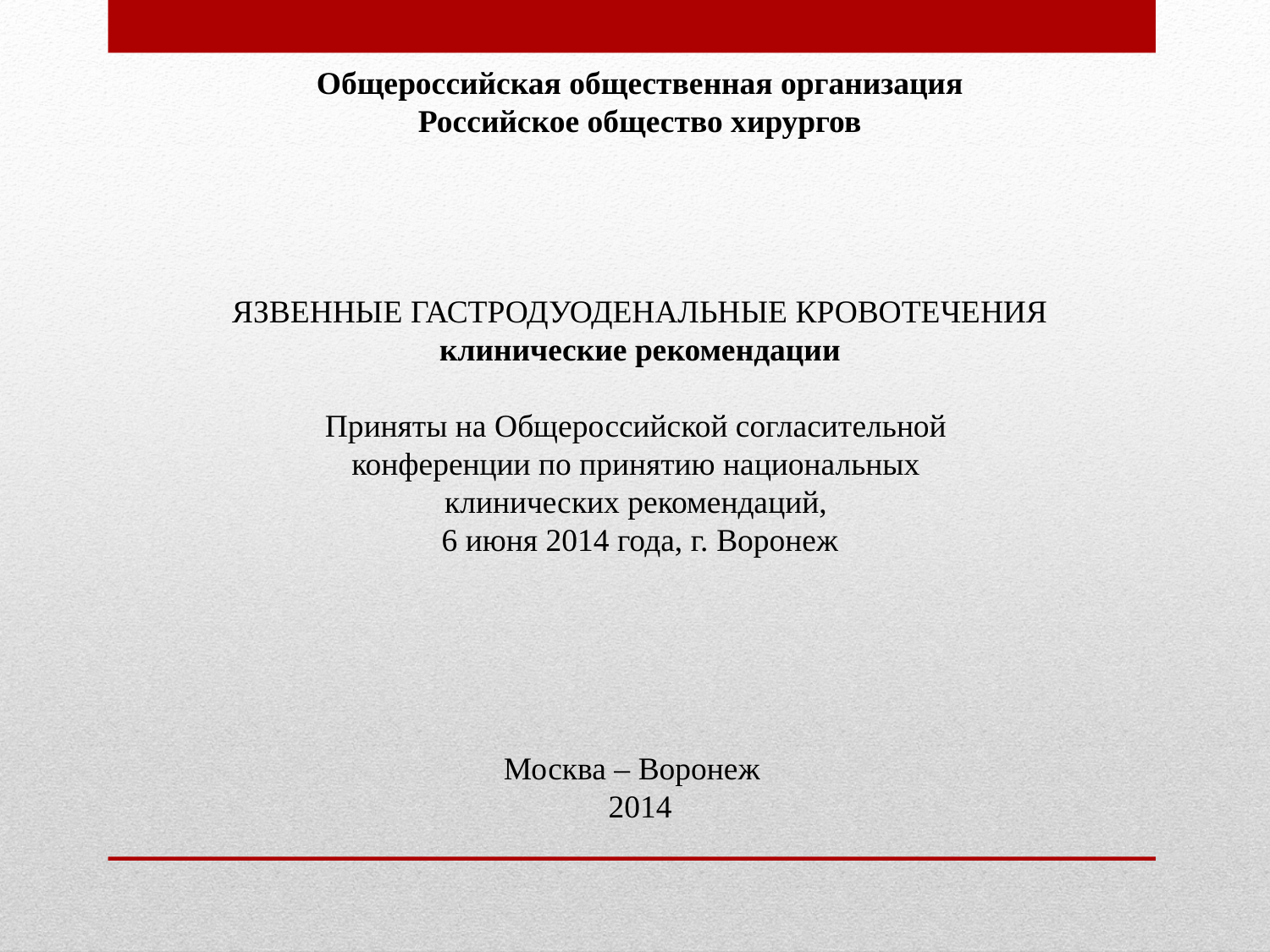

Общероссийская общественная организация
Российское общество хирургов

ЯЗВЕННЫЕ ГАСТРОДУОДЕНАЛЬНЫЕ КРОВОТЕЧЕНИЯ
клинические рекомендации

Приняты на Общероссийской согласительной
конференции по принятию национальных
клинических рекомендаций,
6 июня 2014 года, г. Воронеж

Москва – Воронеж
2014